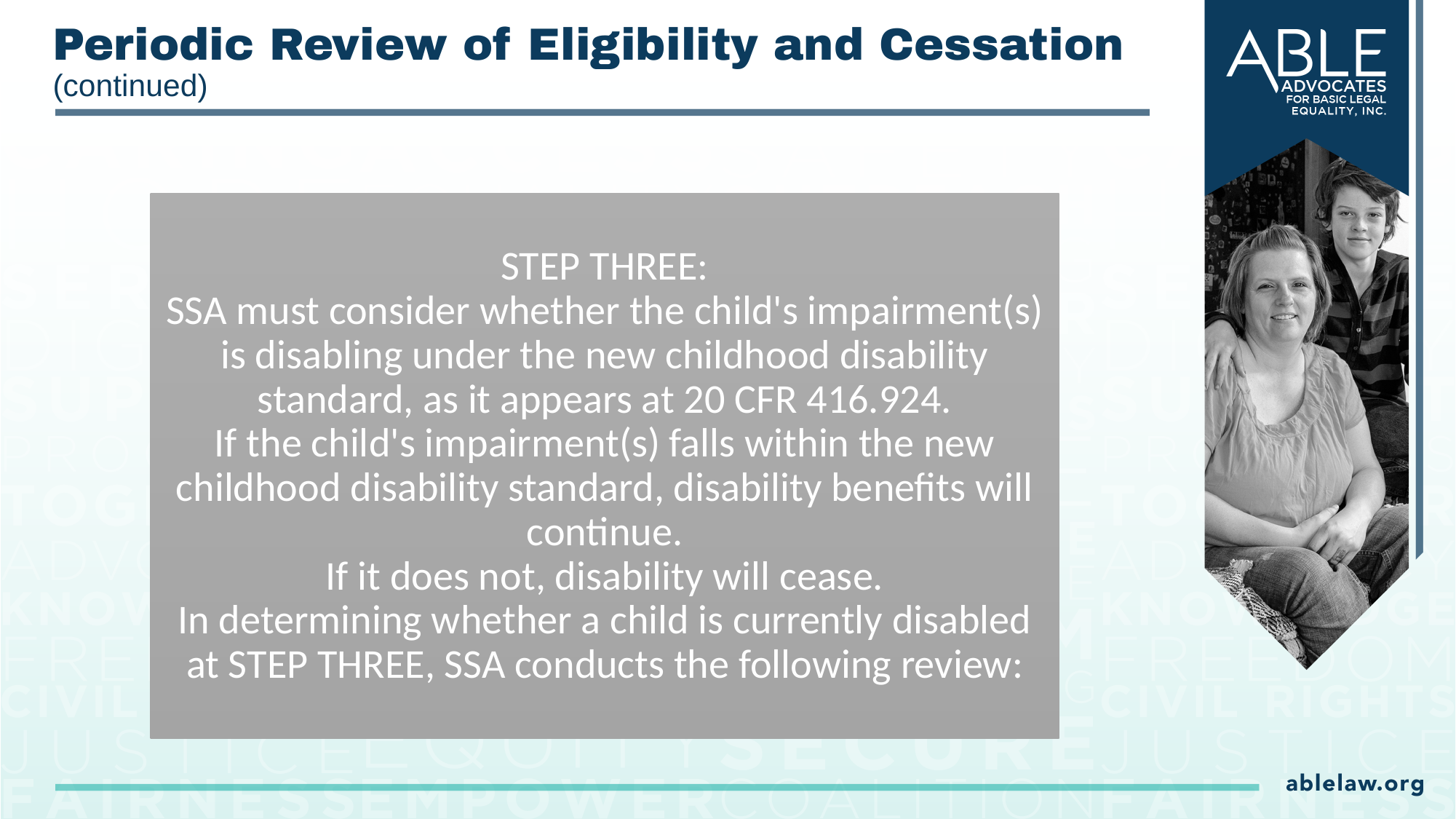

# Periodic Review of Eligibility and Cessation (continued)
STEP THREE:
SSA must consider whether the child's impairment(s) is disabling under the new childhood disability standard, as it appears at 20 CFR 416.924.
If the child's impairment(s) falls within the new childhood disability standard, disability benefits will continue.
If it does not, disability will cease.
In determining whether a child is currently disabled at STEP THREE, SSA conducts the following review: